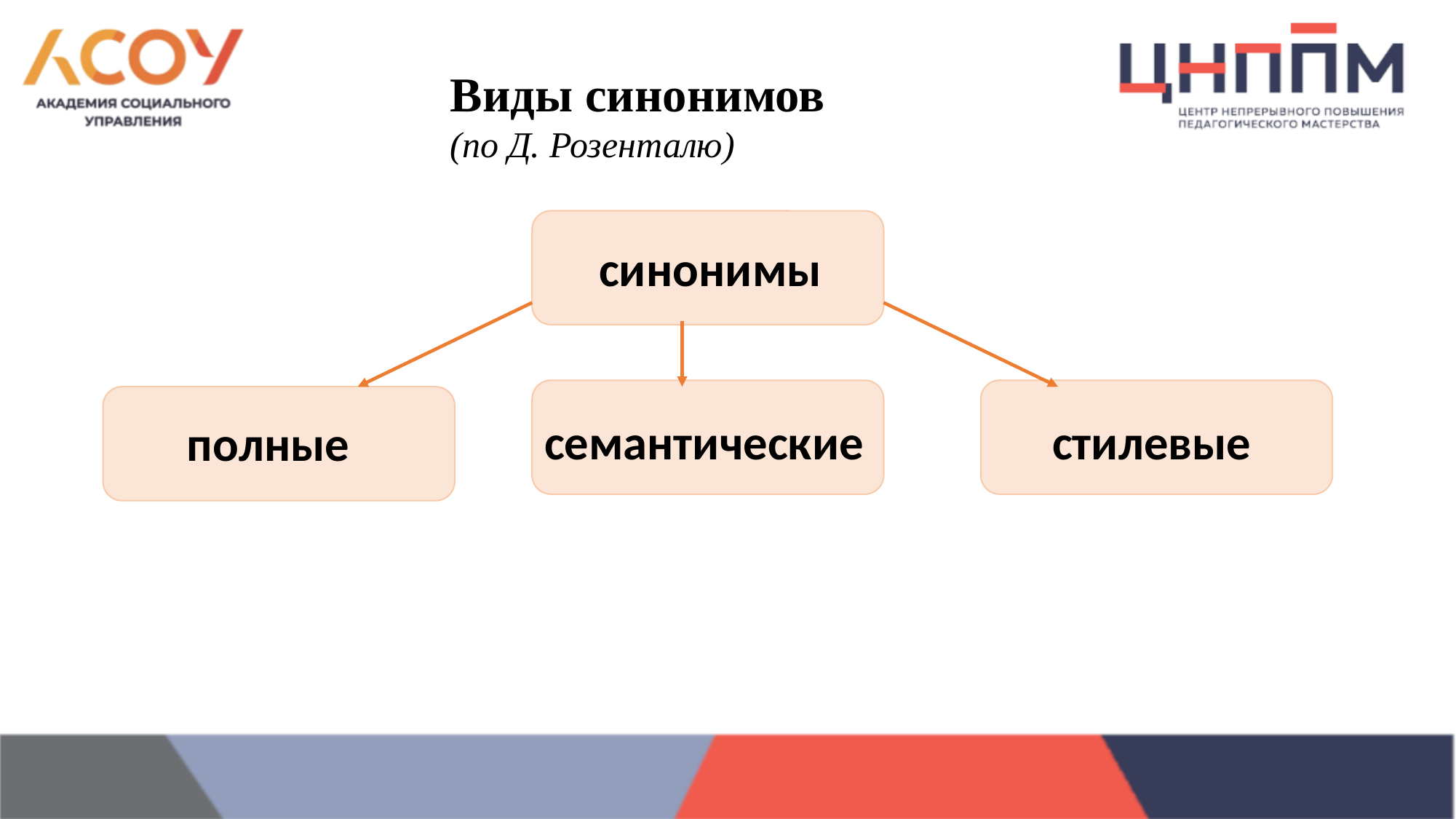

Виды синонимов
(по Д. Розенталю)

синонимы

стилевые
семантические
полные